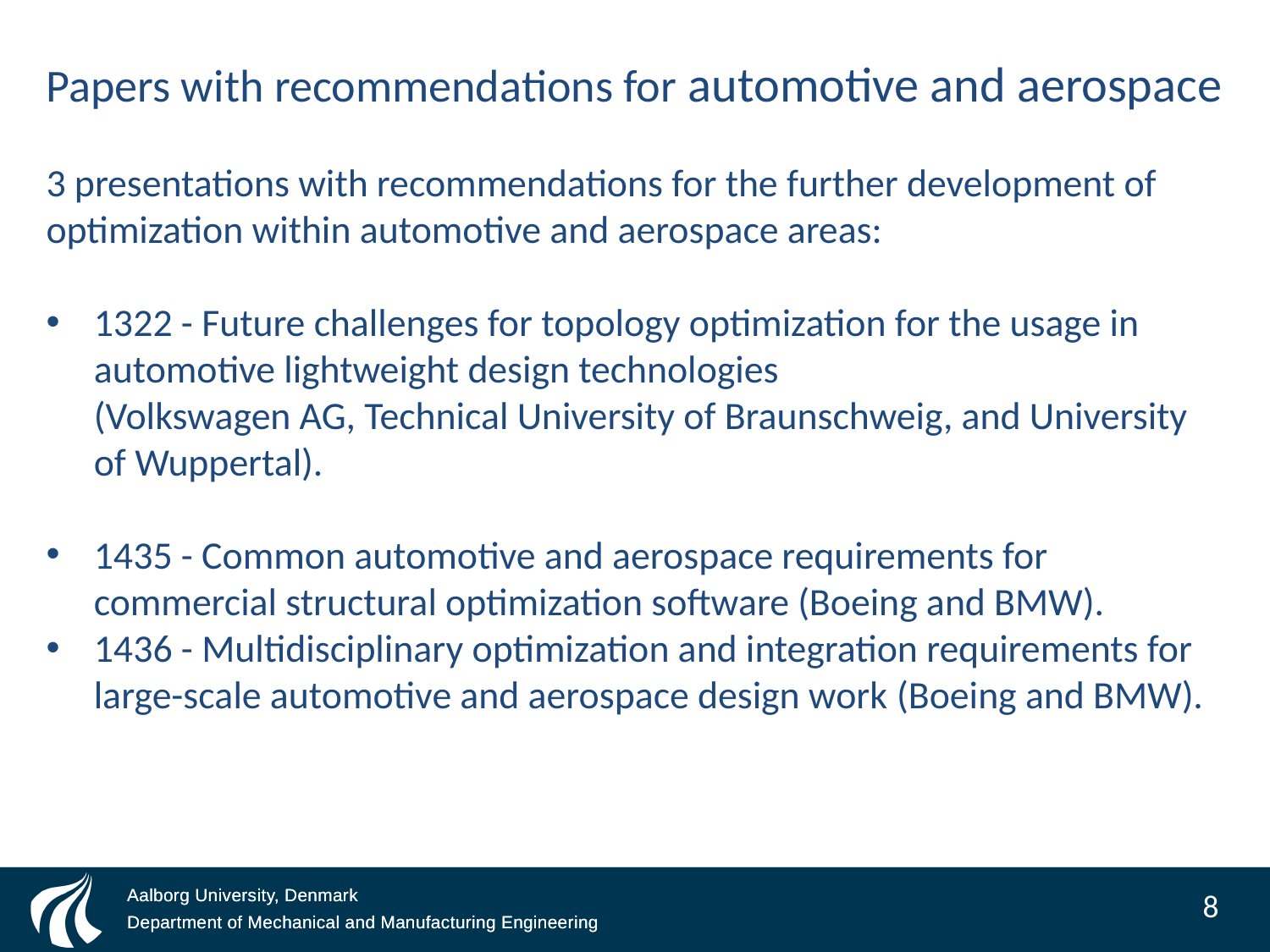

Papers with recommendations for automotive and aerospace

3 presentations with recommendations for the further development of optimization within automotive and aerospace areas:

1322 - Future challenges for topology optimization for the usage in automotive lightweight design technologies
(Volkswagen AG, Technical University of Braunschweig, and University of Wuppertal).

1435 - Common automotive and aerospace requirements for commercial structural optimization software (Boeing and BMW).
1436 - Multidisciplinary optimization and integration requirements for large-scale automotive and aerospace design work (Boeing and BMW).

Aalborg University, Denmark
8
Department of Mechanical and Manufacturing Engineering